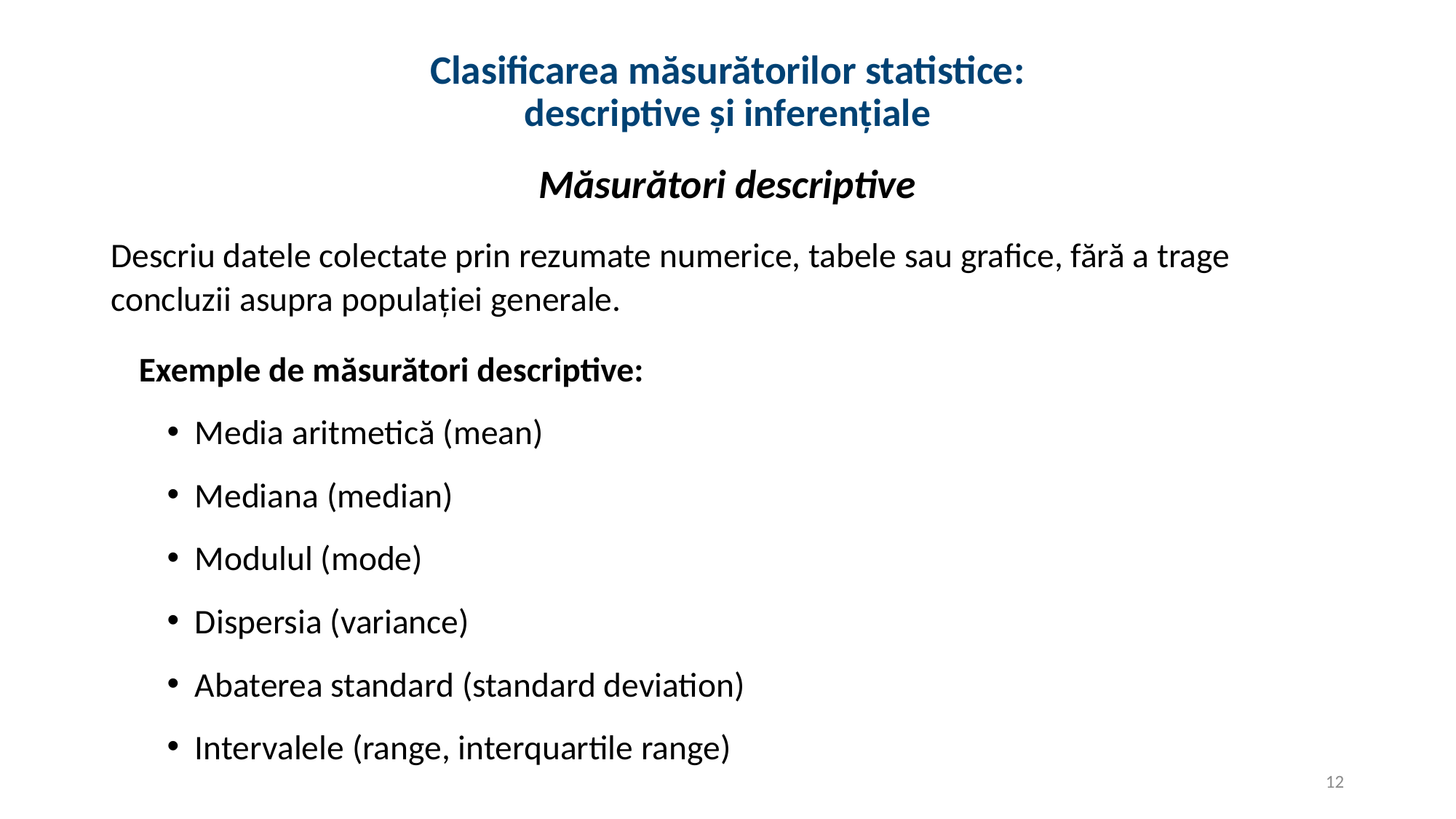

# Clasificarea măsurătorilor statistice: descriptive și inferențiale
Măsurători descriptive
Descriu datele colectate prin rezumate numerice, tabele sau grafice, fără a trage concluzii asupra populației generale.
Exemple de măsurători descriptive:
Media aritmetică (mean)
Mediana (median)
Modulul (mode)
Dispersia (variance)
Abaterea standard (standard deviation)
Intervalele (range, interquartile range)

12